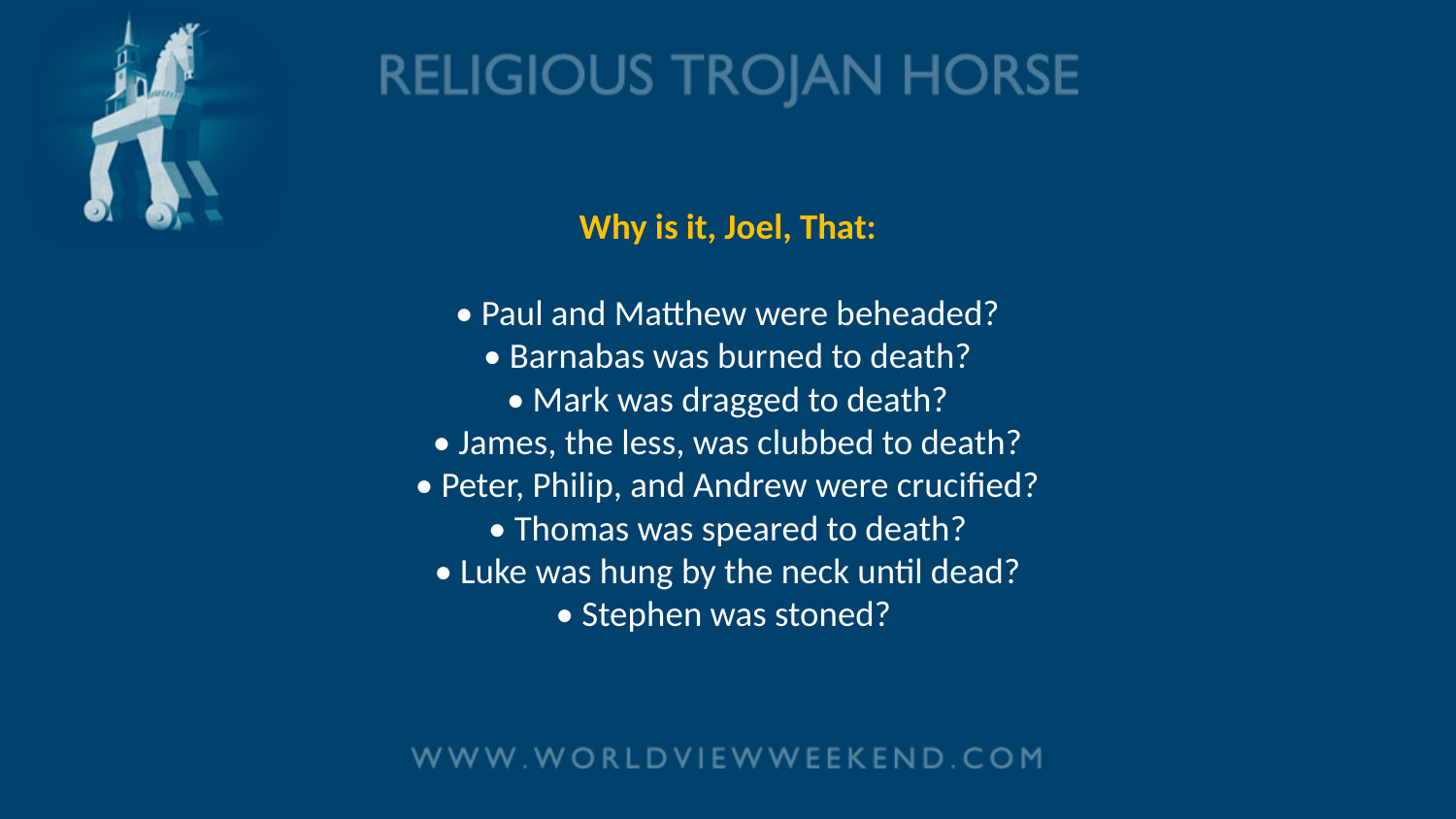

# Why is it, Joel, That: • Paul and Matthew were beheaded? • Barnabas was burned to death? • Mark was dragged to death? • James, the less, was clubbed to death? • Peter, Philip, and Andrew were crucified? • Thomas was speared to death? • Luke was hung by the neck until dead? • Stephen was stoned?